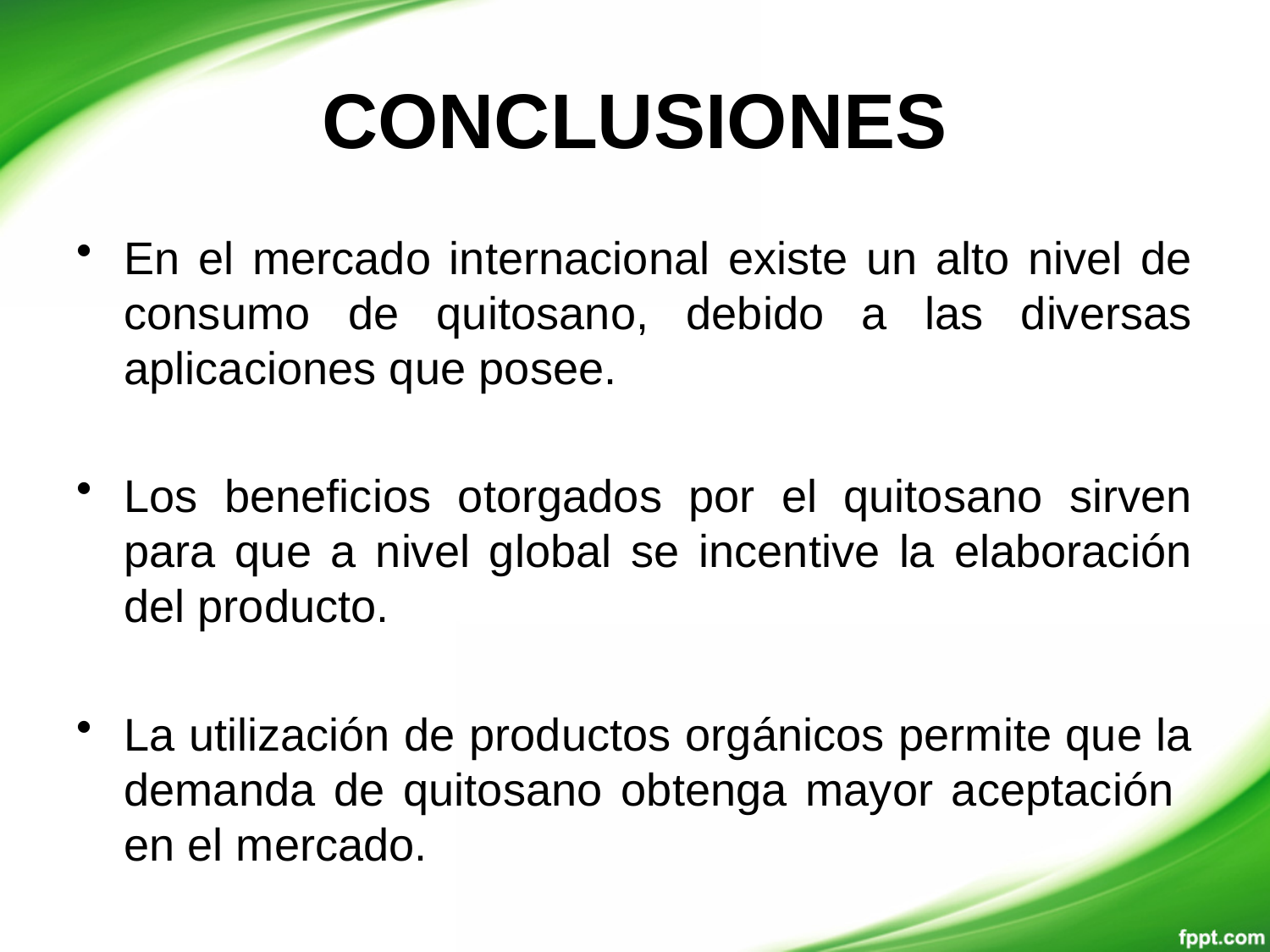

# CONCLUSIONES
En el mercado internacional existe un alto nivel de consumo de quitosano, debido a las diversas aplicaciones que posee.

Los beneficios otorgados por el quitosano sirven para que a nivel global se incentive la elaboración del producto.

La utilización de productos orgánicos permite que la demanda de quitosano obtenga mayor aceptación  en el mercado.